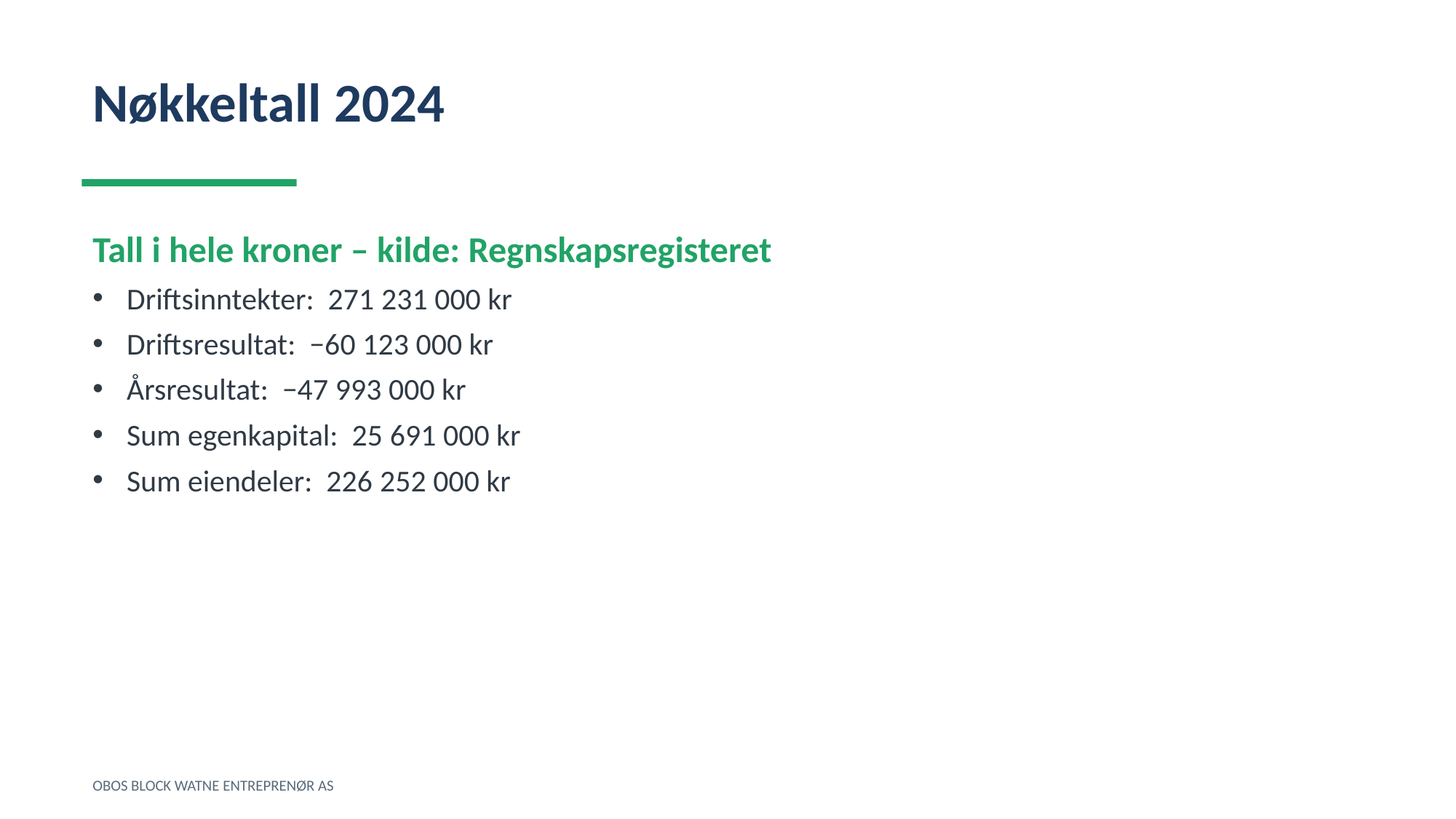

Nøkkeltall 2024

Tall i hele kroner – kilde: Regnskapsregisteret
Driftsinntekter:  271 231 000 kr
Driftsresultat:  −60 123 000 kr
Årsresultat:  −47 993 000 kr
Sum egenkapital:  25 691 000 kr
Sum eiendeler:  226 252 000 kr
OBOS BLOCK WATNE ENTREPRENØR AS